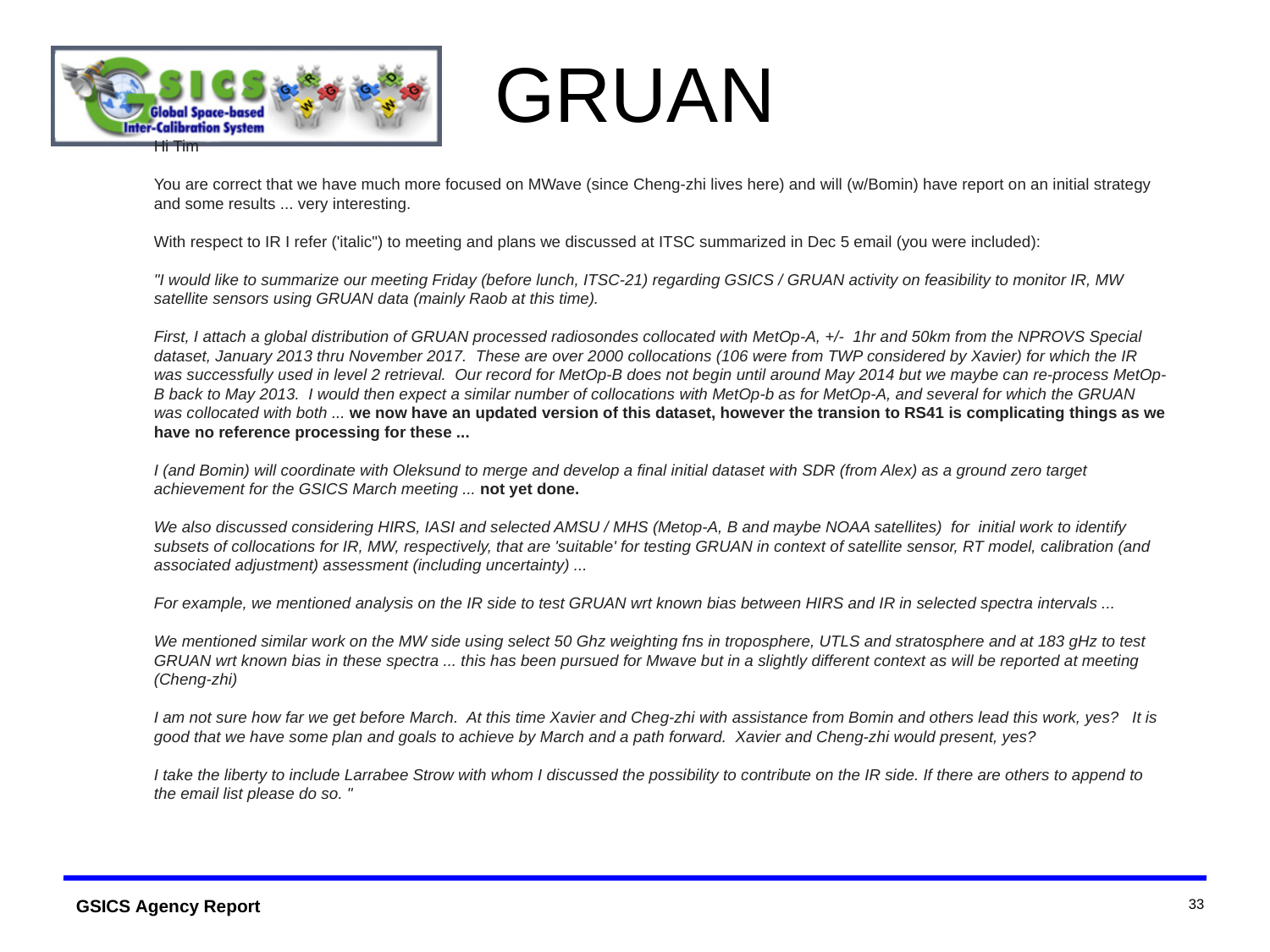

# GRUAN
Hi Tim

You are correct that we have much more focused on MWave (since Cheng-zhi lives here) and will (w/Bomin) have report on an initial strategy and some results ... very interesting.

With respect to IR I refer ('italic") to meeting and plans we discussed at ITSC summarized in Dec 5 email (you were included):

"I would like to summarize our meeting Friday (before lunch, ITSC-21) regarding GSICS / GRUAN activity on feasibility to monitor IR, MW satellite sensors using GRUAN data (mainly Raob at this time).

First, I attach a global distribution of GRUAN processed radiosondes collocated with MetOp-A, +/-  1hr and 50km from the NPROVS Special dataset, January 2013 thru November 2017.  These are over 2000 collocations (106 were from TWP considered by Xavier) for which the IR was successfully used in level 2 retrieval.  Our record for MetOp-B does not begin until around May 2014 but we maybe can re-process MetOp-B back to May 2013.  I would then expect a similar number of collocations with MetOp-b as for MetOp-A, and several for which the GRUAN was collocated with both ... we now have an updated version of this dataset, however the transion to RS41 is complicating things as we have no reference processing for these ...

I (and Bomin) will coordinate with Oleksund to merge and develop a final initial dataset with SDR (from Alex) as a ground zero target achievement for the GSICS March meeting ... not yet done.

We also discussed considering HIRS, IASI and selected AMSU / MHS (Metop-A, B and maybe NOAA satellites)  for  initial work to identify subsets of collocations for IR, MW, respectively, that are 'suitable' for testing GRUAN in context of satellite sensor, RT model, calibration (and associated adjustment) assessment (including uncertainty) ...

For example, we mentioned analysis on the IR side to test GRUAN wrt known bias between HIRS and IR in selected spectra intervals ...

We mentioned similar work on the MW side using select 50 Ghz weighting fns in troposphere, UTLS and stratosphere and at 183 gHz to test GRUAN wrt known bias in these spectra ... this has been pursued for Mwave but in a slightly different context as will be reported at meeting (Cheng-zhi)

I am not sure how far we get before March.  At this time Xavier and Cheg-zhi with assistance from Bomin and others lead this work, yes?   It is good that we have some plan and goals to achieve by March and a path forward.  Xavier and Cheng-zhi would present, yes?

I take the liberty to include Larrabee Strow with whom I discussed the possibility to contribute on the IR side. If there are others to append to the email list please do so. "

33